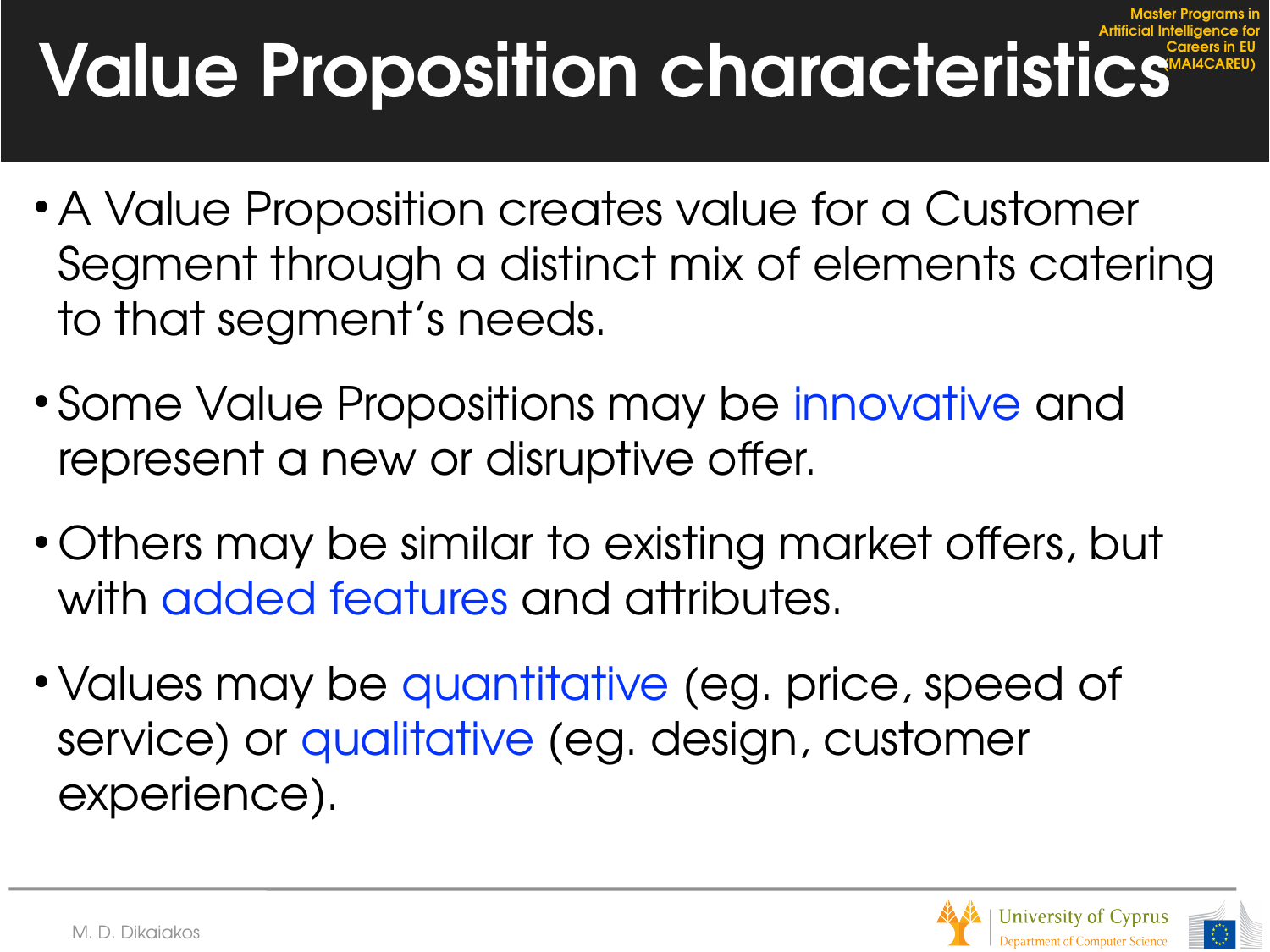

# Value Proposition characteristics
A Value Proposition creates value for a Customer Segment through a distinct mix of elements catering to that segment’s needs.
Some Value Propositions may be innovative and represent a new or disruptive offer.
Others may be similar to existing market offers, but with added features and attributes.
Values may be quantitative (eg. price, speed of service) or qualitative (eg. design, customer experience).
32